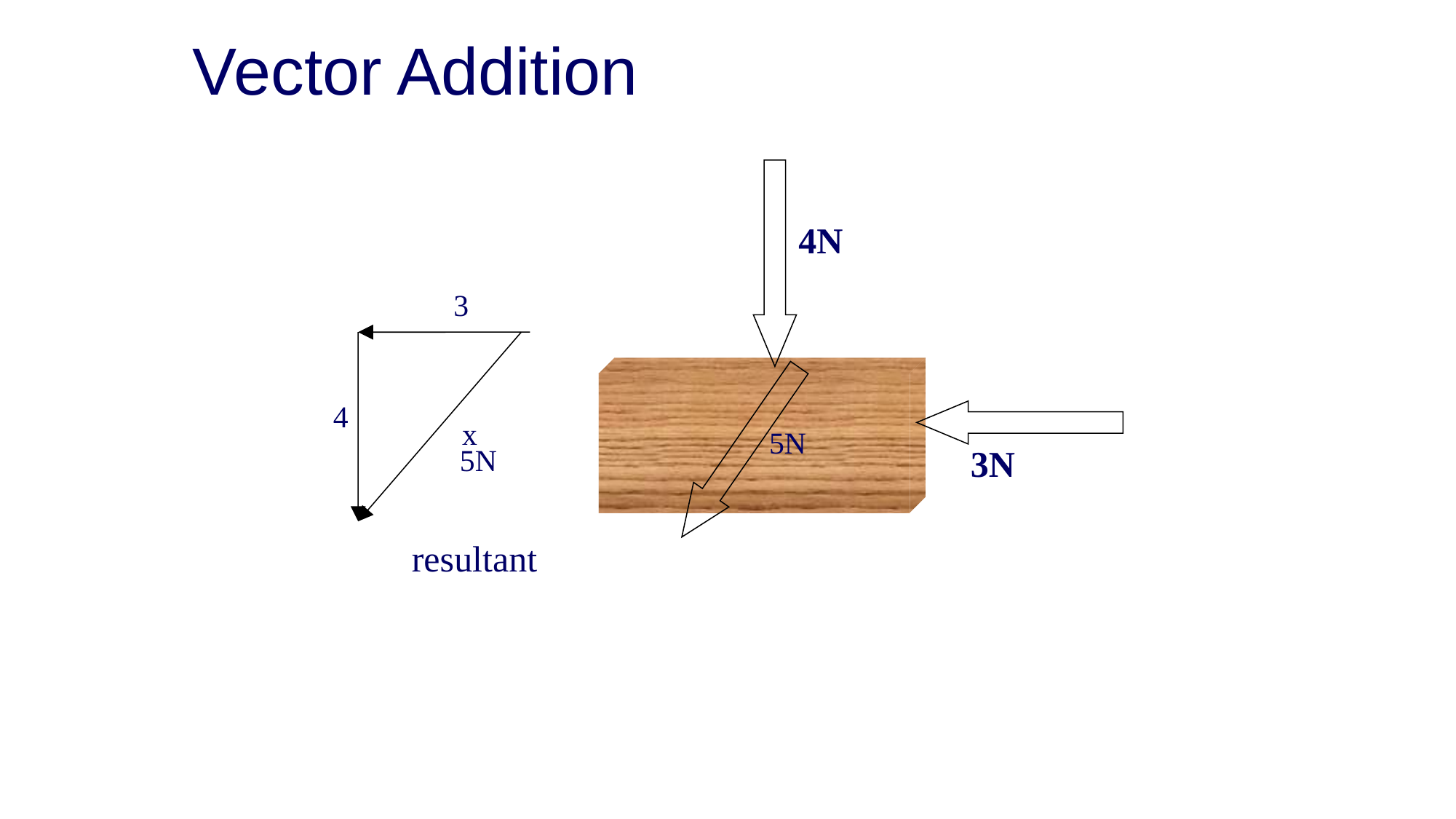

# Vector Addition

4N
3

4

x
5N
3N
5N
resultant